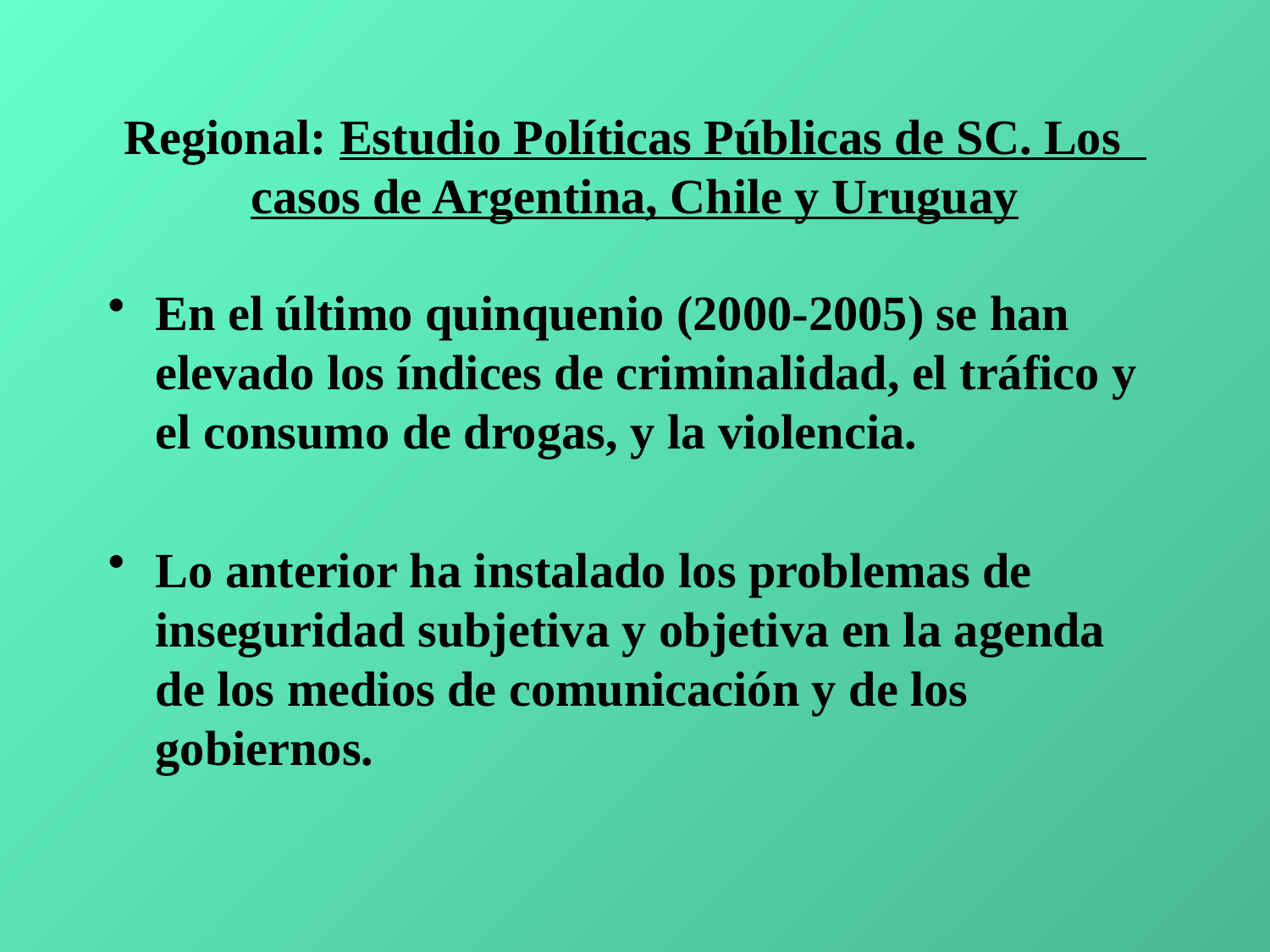

# Regional: Estudio Políticas Públicas de SC. Los   casos de Argentina, Chile y Uruguay
En el último quinquenio (2000-2005) se han elevado los índices de criminalidad, el tráfico y el consumo de drogas, y la violencia.

Lo anterior ha instalado los problemas de inseguridad subjetiva y objetiva en la agenda de los medios de comunicación y de los gobiernos.